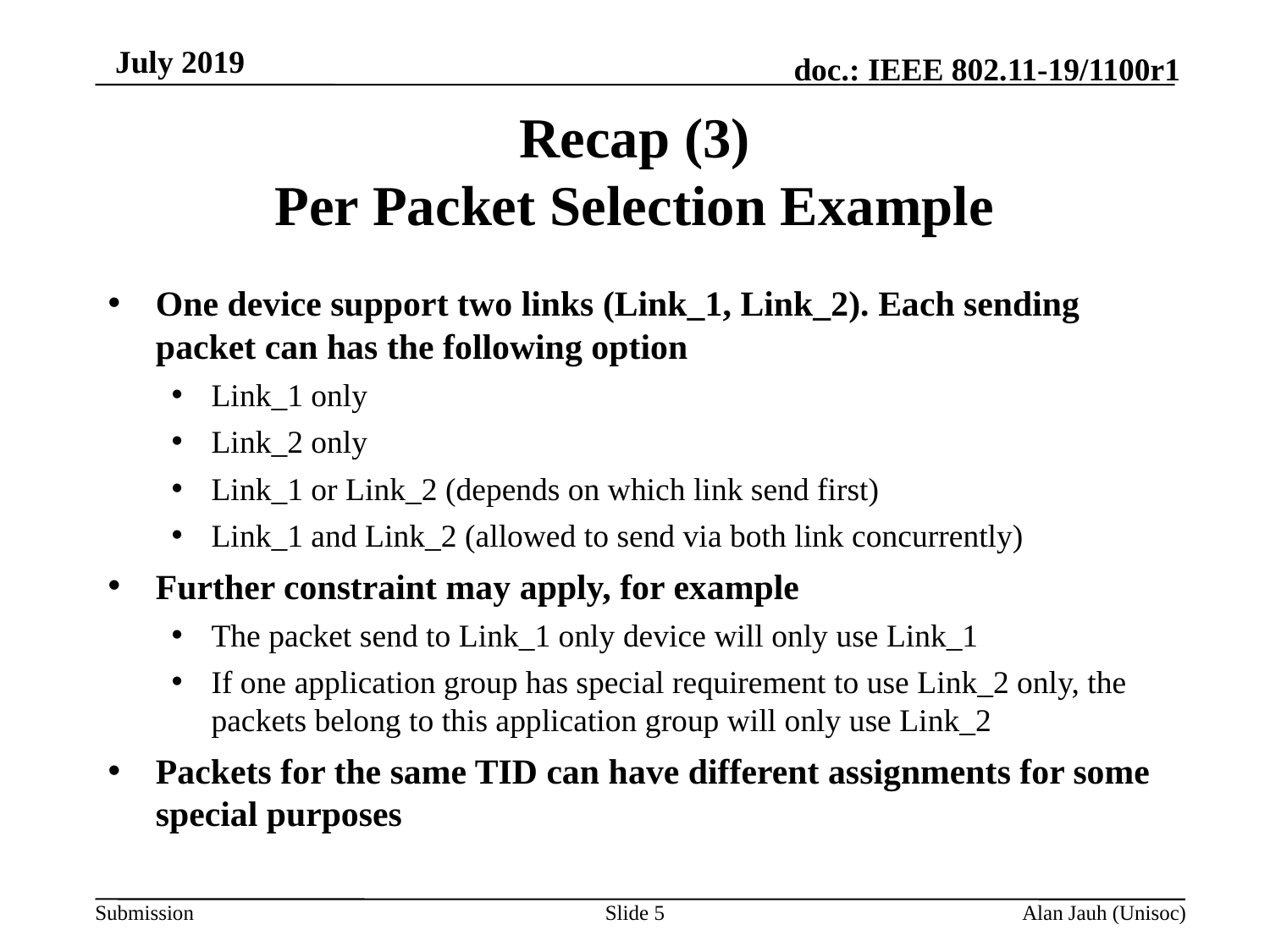

# Recap (3) Per Packet Selection Example
One device support two links (Link_1, Link_2). Each sending packet can has the following option
Link_1 only
Link_2 only
Link_1 or Link_2 (depends on which link send first)
Link_1 and Link_2 (allowed to send via both link concurrently)
Further constraint may apply, for example
The packet send to Link_1 only device will only use Link_1
If one application group has special requirement to use Link_2 only, the packets belong to this application group will only use Link_2
Packets for the same TID can have different assignments for some special purposes
Slide 5
Alan Jauh (Unisoc)